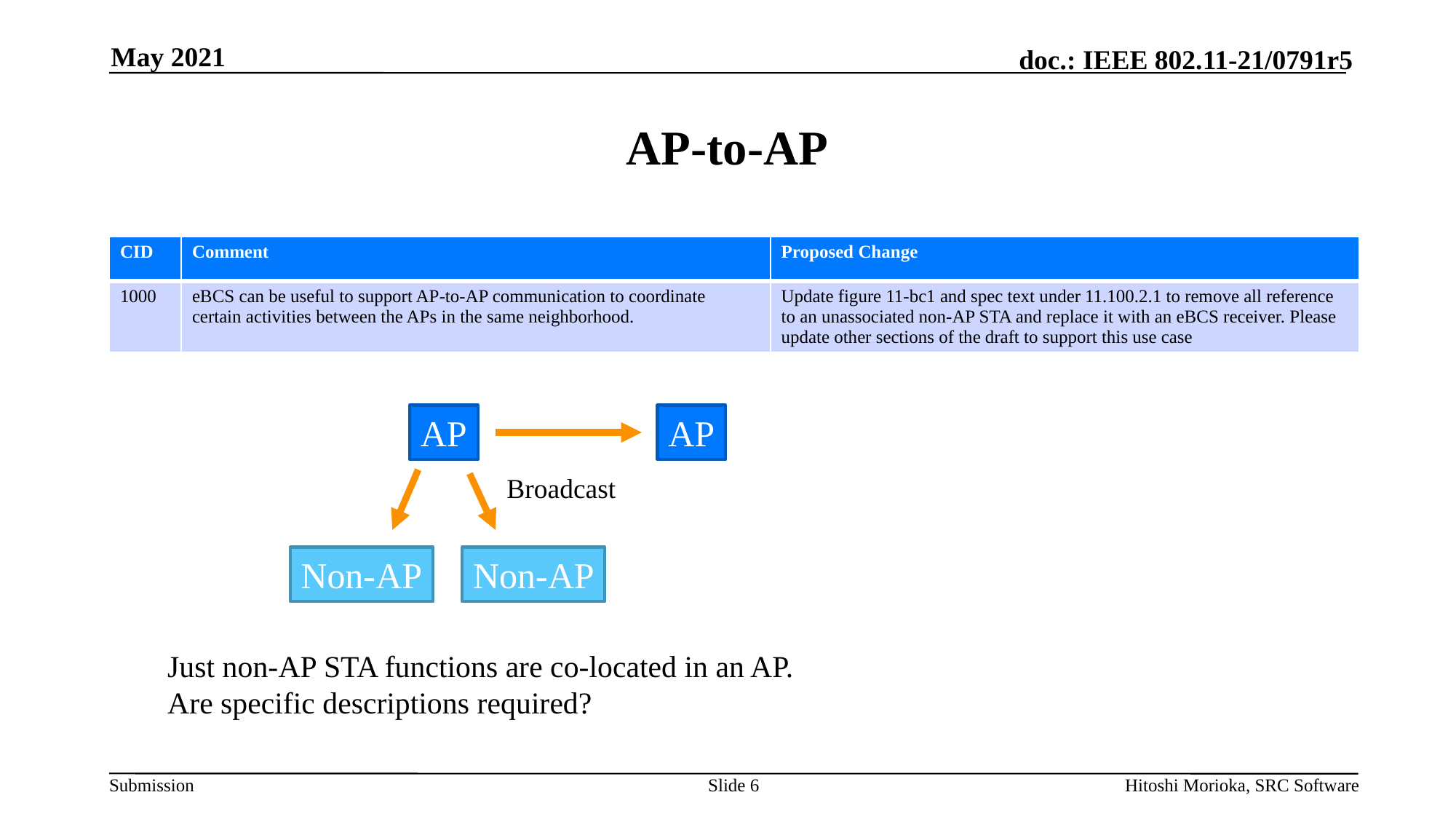

May 2021
# AP-to-AP
| CID | Comment | Proposed Change |
| --- | --- | --- |
| 1000 | eBCS can be useful to support AP-to-AP communication to coordinate certain activities between the APs in the same neighborhood. | Update figure 11-bc1 and spec text under 11.100.2.1 to remove all reference to an unassociated non-AP STA and replace it with an eBCS receiver. Please update other sections of the draft to support this use case |
AP
AP
Broadcast
Non-AP
Non-AP
Just non-AP STA functions are co-located in an AP.
Are specific descriptions required?
Slide 6
Hitoshi Morioka, SRC Software